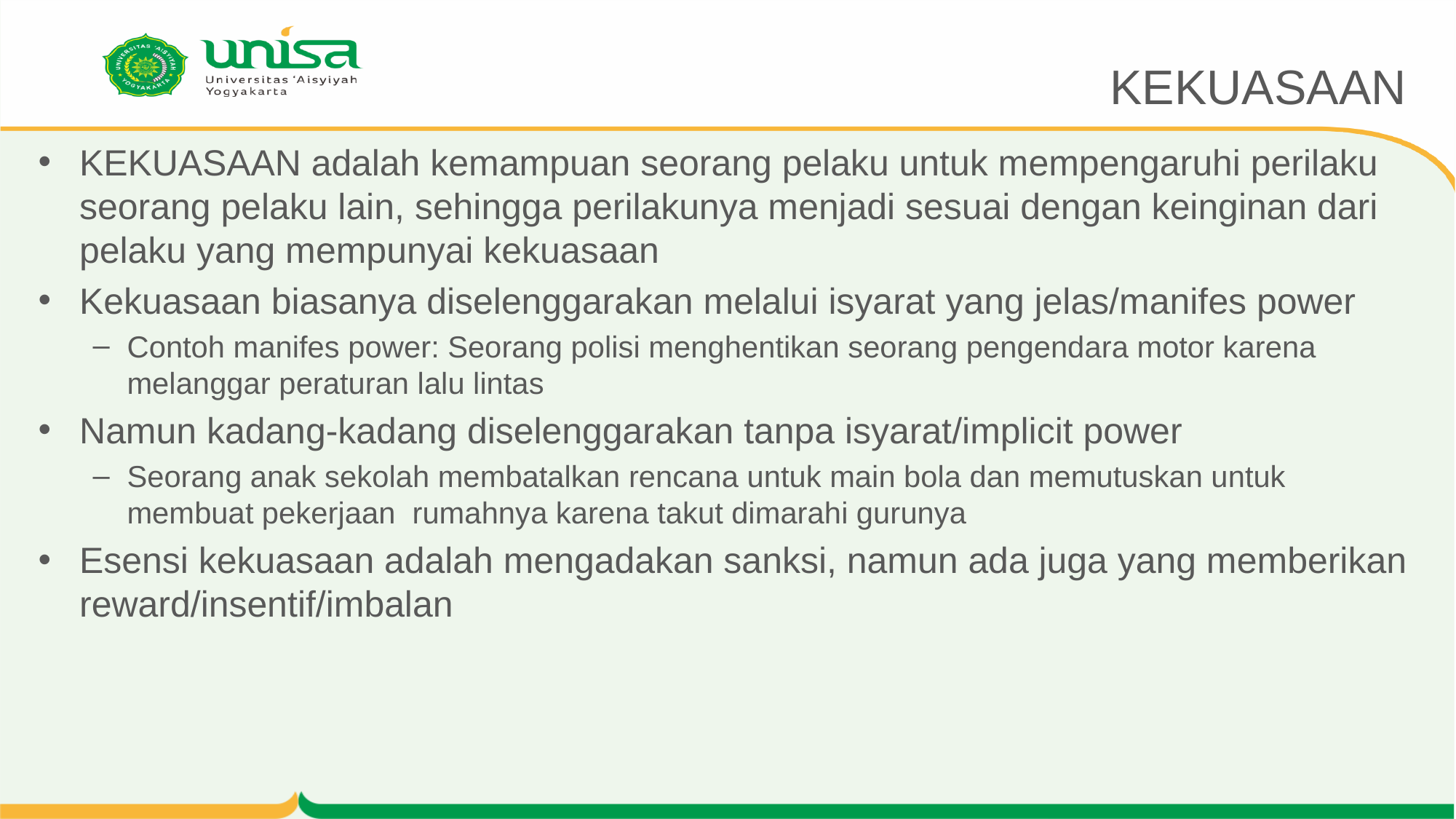

# KEKUASAAN
KEKUASAAN adalah kemampuan seorang pelaku untuk mempengaruhi perilaku seorang pelaku lain, sehingga perilakunya menjadi sesuai dengan keinginan dari pelaku yang mempunyai kekuasaan
Kekuasaan biasanya diselenggarakan melalui isyarat yang jelas/manifes power
Contoh manifes power: Seorang polisi menghentikan seorang pengendara motor karena melanggar peraturan lalu lintas
Namun kadang-kadang diselenggarakan tanpa isyarat/implicit power
Seorang anak sekolah membatalkan rencana untuk main bola dan memutuskan untuk membuat pekerjaan  rumahnya karena takut dimarahi gurunya
Esensi kekuasaan adalah mengadakan sanksi, namun ada juga yang memberikan reward/insentif/imbalan